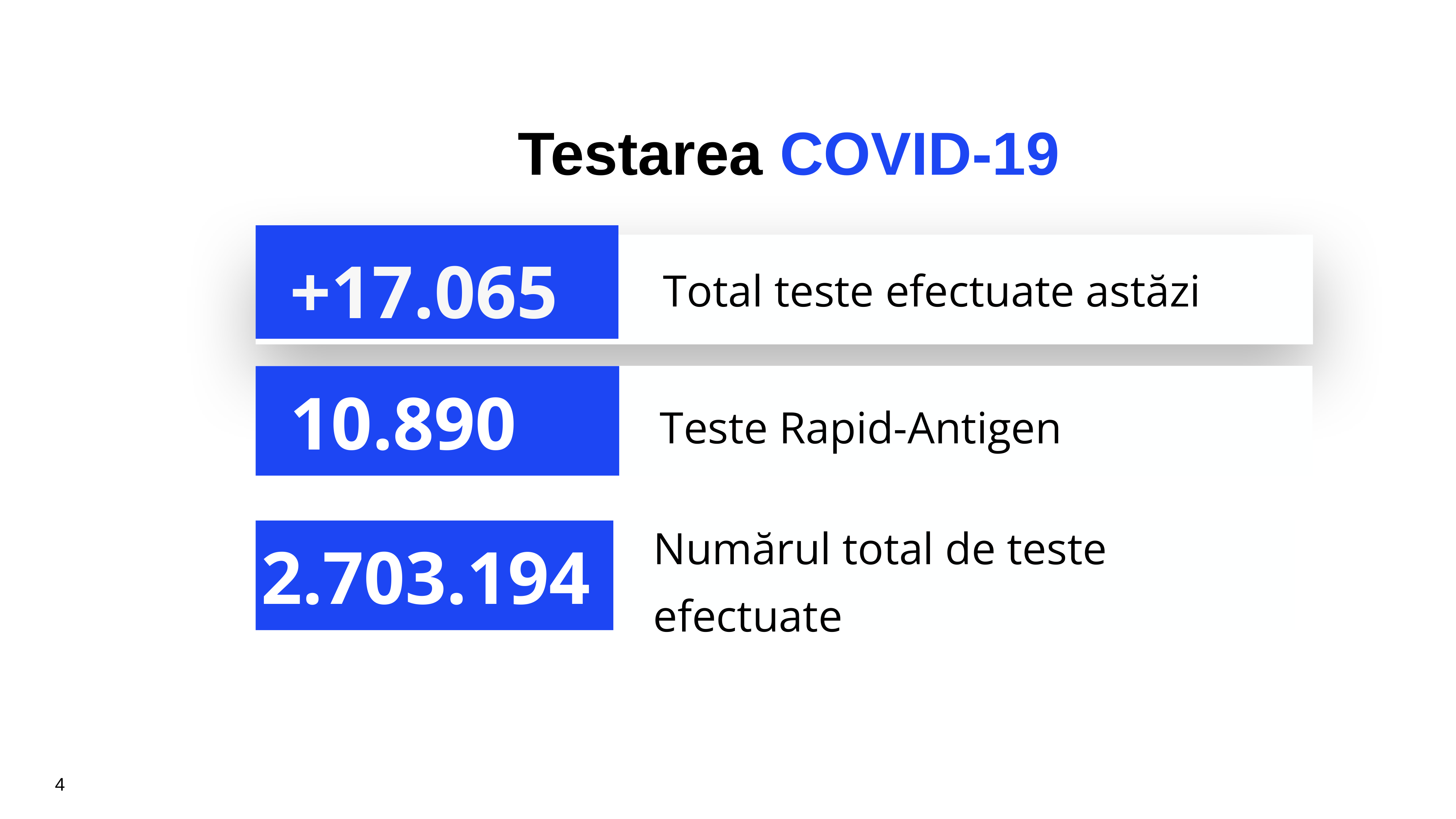

# Testarea COVID-19

+17.065

Total teste efectuate astăzi

Teste Rapid-Antigen

10.890

Numărul total de teste efectuate

2.703.194
4